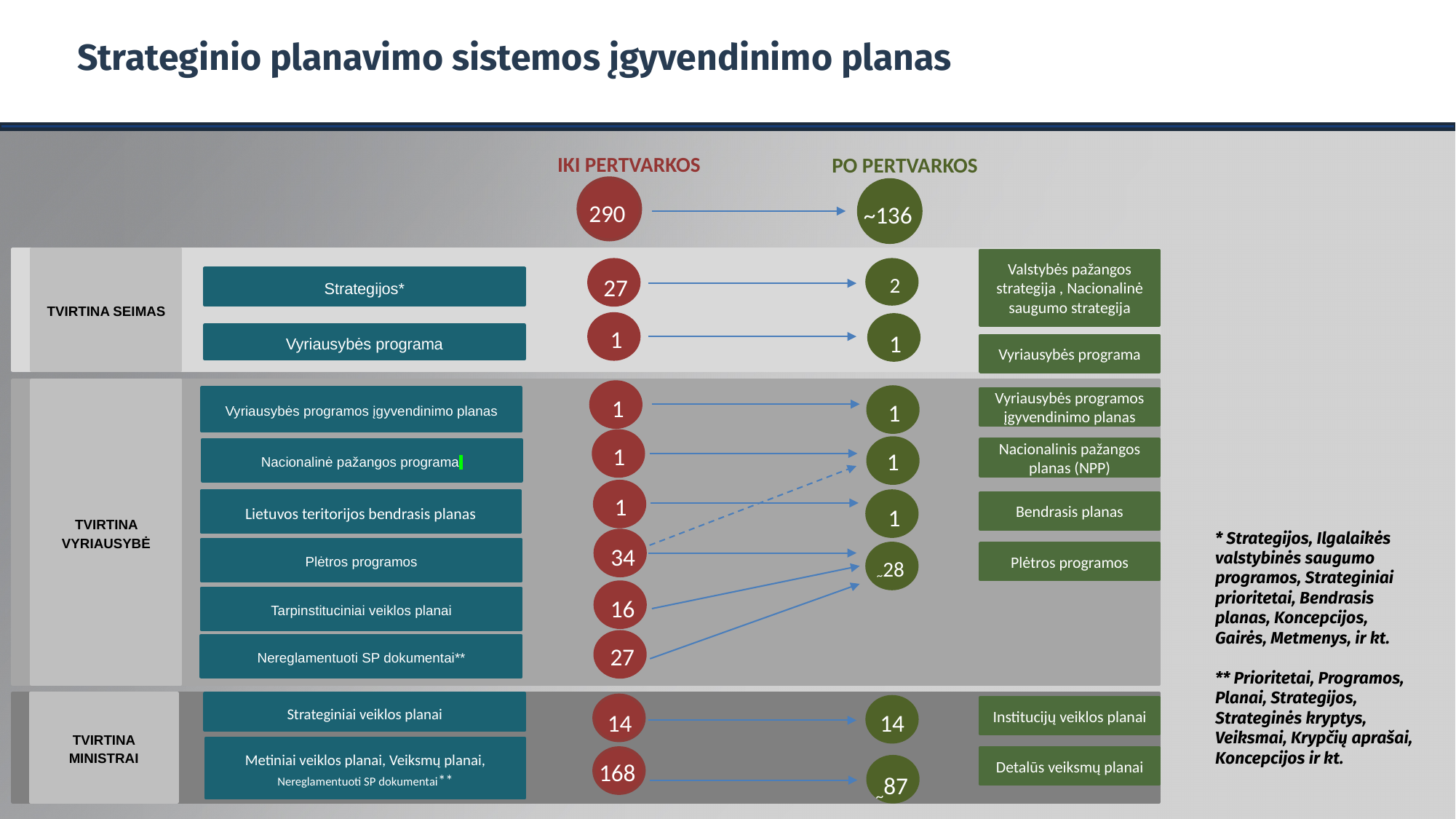

Strateginio planavimo sistemos įgyvendinimo planas

IKI PERTVARKOS
PO PERTVARKOS

290
~136

TVIRTINA SEIMAS

27
2
Strategijos*

1
1
Vyriausybės programa
Valstybės pažangos strategija , Nacionalinė saugumo strategija
Vyriausybės programa

TVIRTINA VYRIAUSYBĖ
Vyriausybės programos įgyvendinimo planas
Nacionalinė pažangos programa
Plėtros programos
Tarpinstituciniai veiklos planai
Nereglamentuoti SP dokumentai**

1

1
Vyriausybės programos įgyvendinimo planas

1
1

Nacionalinis pažangos planas (NPP)

1
Lietuvos teritorijos bendrasis planas

1
Bendrasis planas
* Strategijos, Ilgalaikės valstybinės saugumo programos, Strateginiai prioritetai, Bendrasis planas, Koncepcijos, Gairės, Metmenys, ir kt.

** Prioritetai, Programos, Planai, Strategijos, Strateginės kryptys, Veiksmai, Krypčių aprašai, Koncepcijos ir kt.

34

Plėtros programos
~28

16
27

TVIRTINA MINISTRAI
Strateginiai veiklos planai

14
14
Metiniai veiklos planai, Veiksmų planai, Nereglamentuoti SP dokumentai**
~87
168

Institucijų veiklos planai
Detalūs veiksmų planai